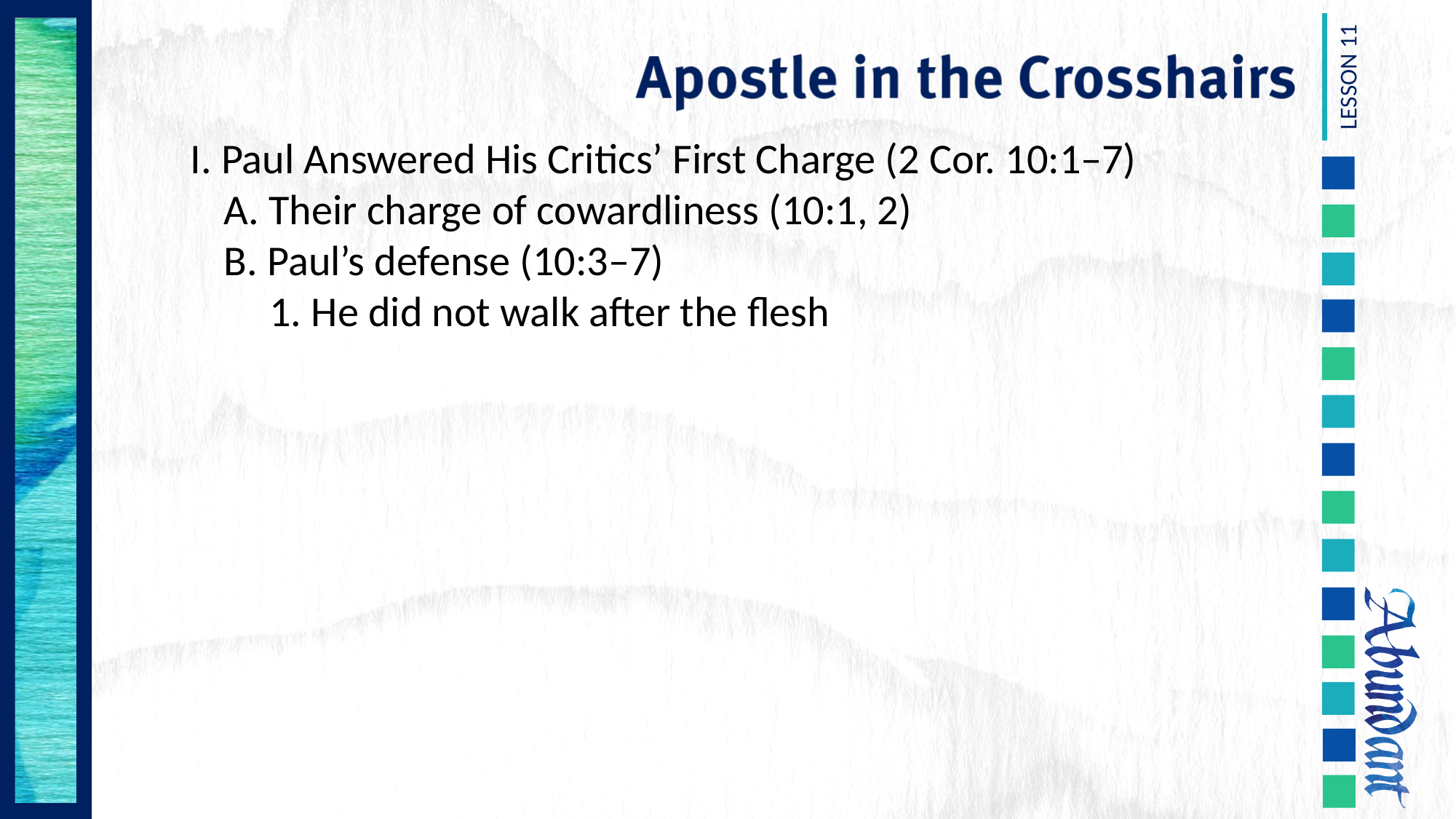

I. Paul Answered His Critics’ First Charge (2 Cor. 10:1–7)
	A. Their charge of cowardliness (10:1, 2)
	B. Paul’s defense (10:3–7)
	1. He did not walk after the flesh